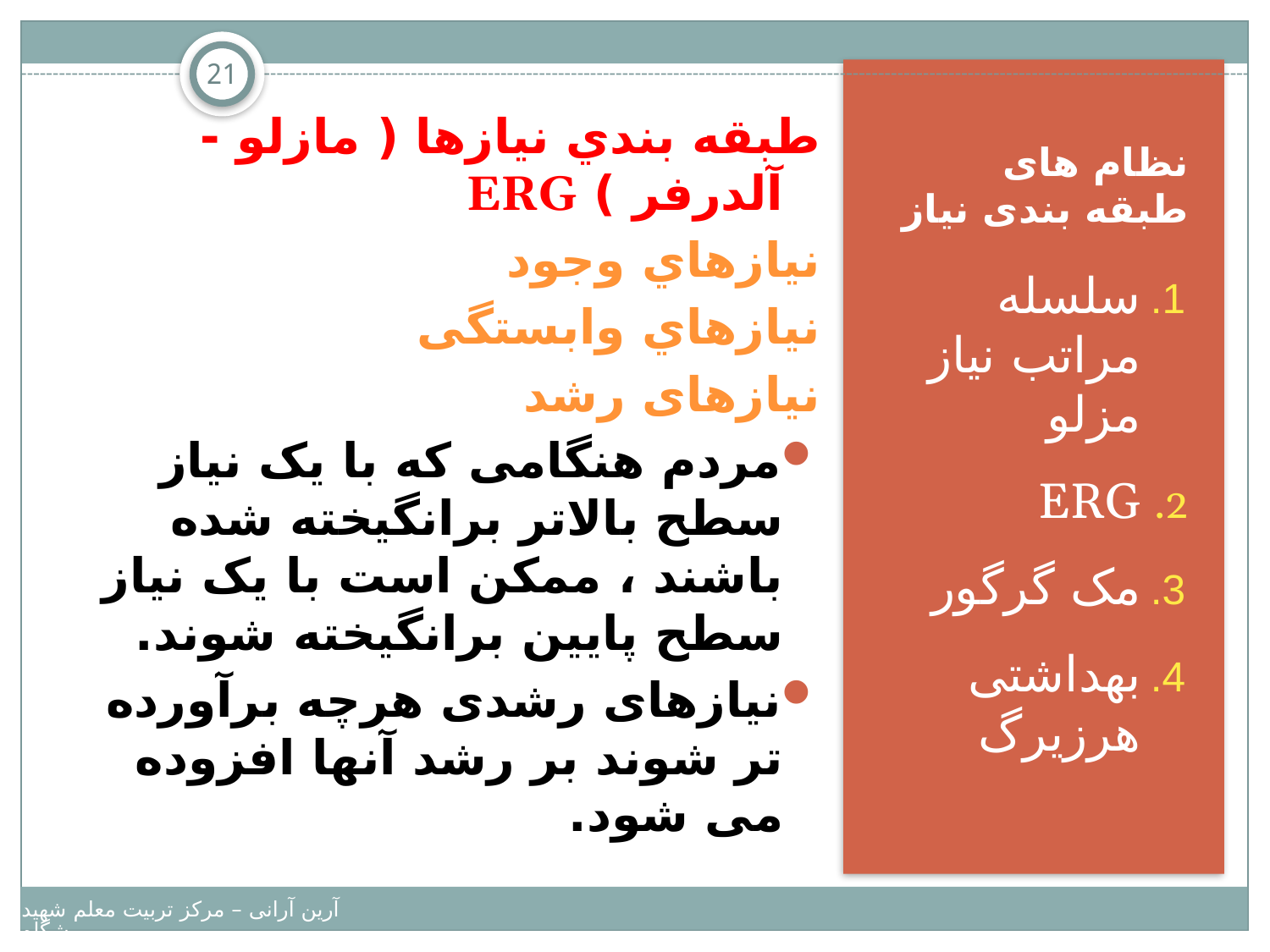

21
طبقه بندي نيازها ( مازلو - آلدرفر ) ERG
نيازهاي وجود
نيازهاي وابستگی
نیازهای رشد
مردم هنگامی که با یک نیاز سطح بالاتر برانگیخته شده باشند ، ممکن است با یک نیاز سطح پایین برانگیخته شوند.
نیازهای رشدی هرچه برآورده تر شوند بر رشد آنها افزوده می شود.

# نظام های طبقه بندی نیاز
سلسله مراتب نیاز مزلو
ERG
مک گرگور
بهداشتی هرزیرگ
آرین آرانی – مرکز تربیت معلم شهید بهشتی – دانشگاه پیامبر اعظم